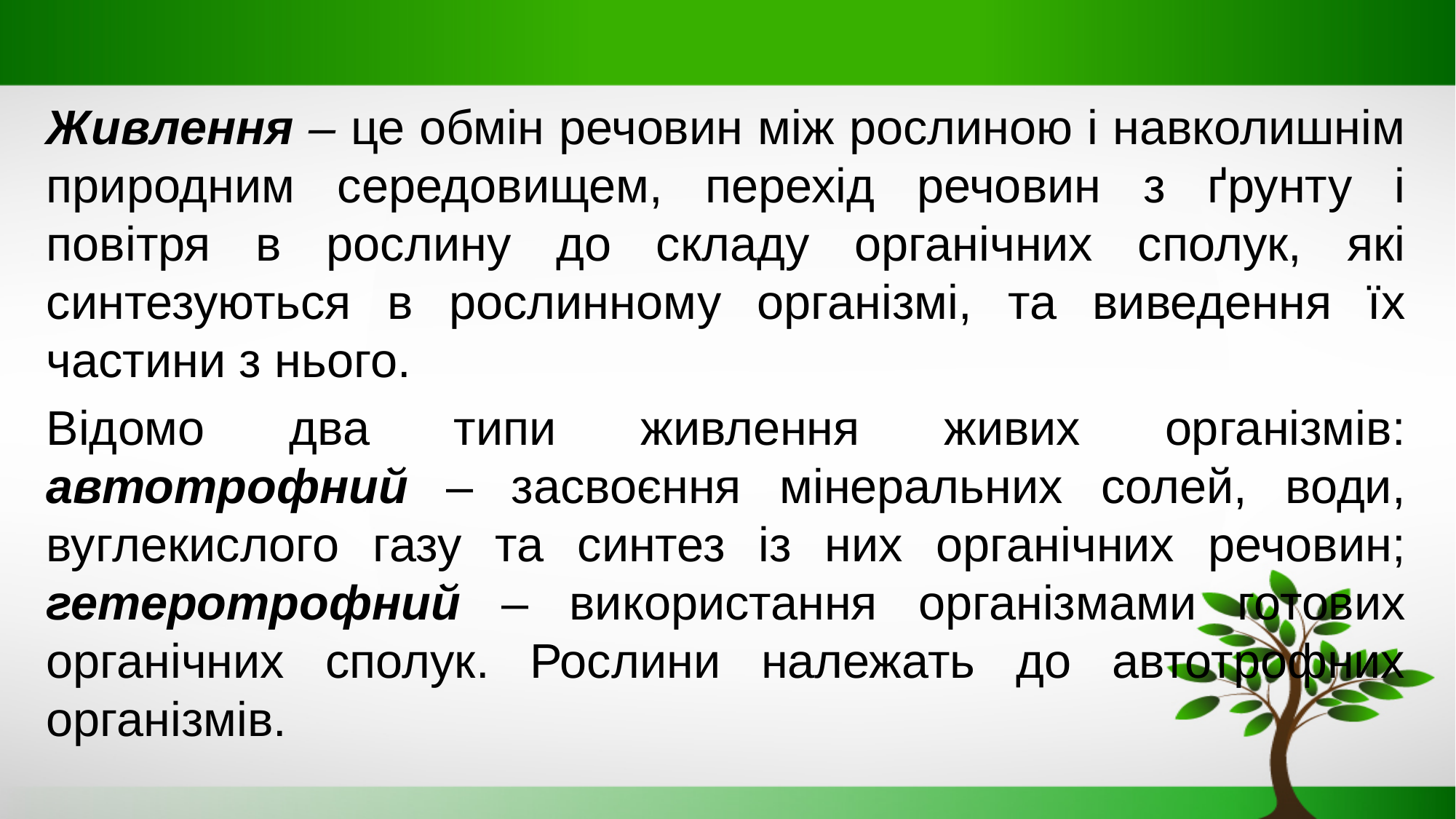

Живлення – це обмін речовин між рослиною і навколишнім природним середовищем, перехід речовин з ґрунту і повітря в рослину до складу органічних сполук, які синтезуються в рослинному організмі, та виведення їх частини з нього.
Відомо два типи живлення живих організмів: автотрофний – засвоєння мінеральних солей, води, вуглекислого газу та синтез із них органічних речовин; гетеротрофний – використання організмами готових органічних сполук. Рослини належать до автотрофних організмів.